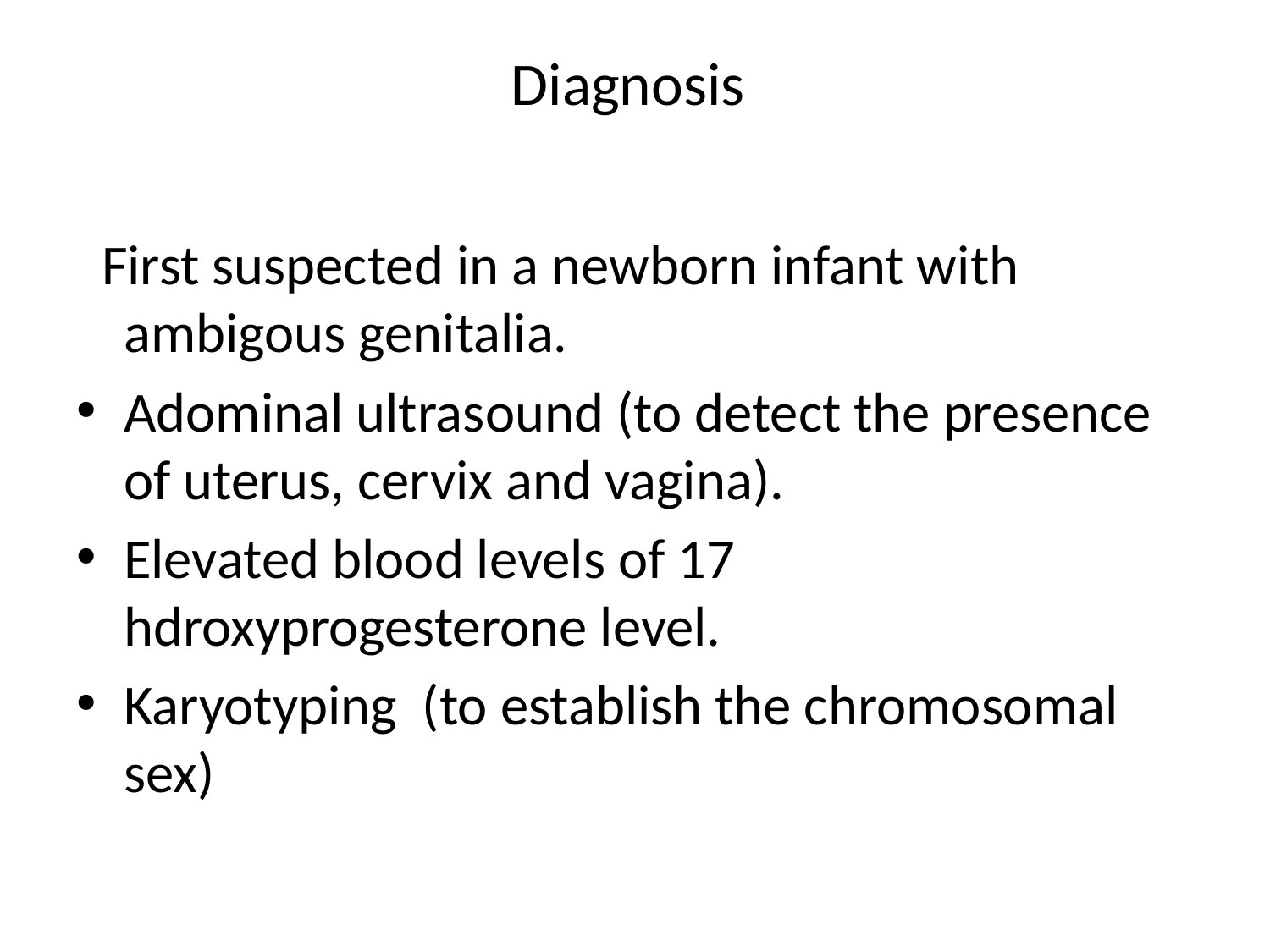

# Diagnosis
  First suspected in a newborn infant with ambigous genitalia.
Adominal ultrasound (to detect the presence of uterus, cervix and vagina).
Elevated blood levels of 17 hdroxyprogesterone level.
Karyotyping  (to establish the chromosomal sex)